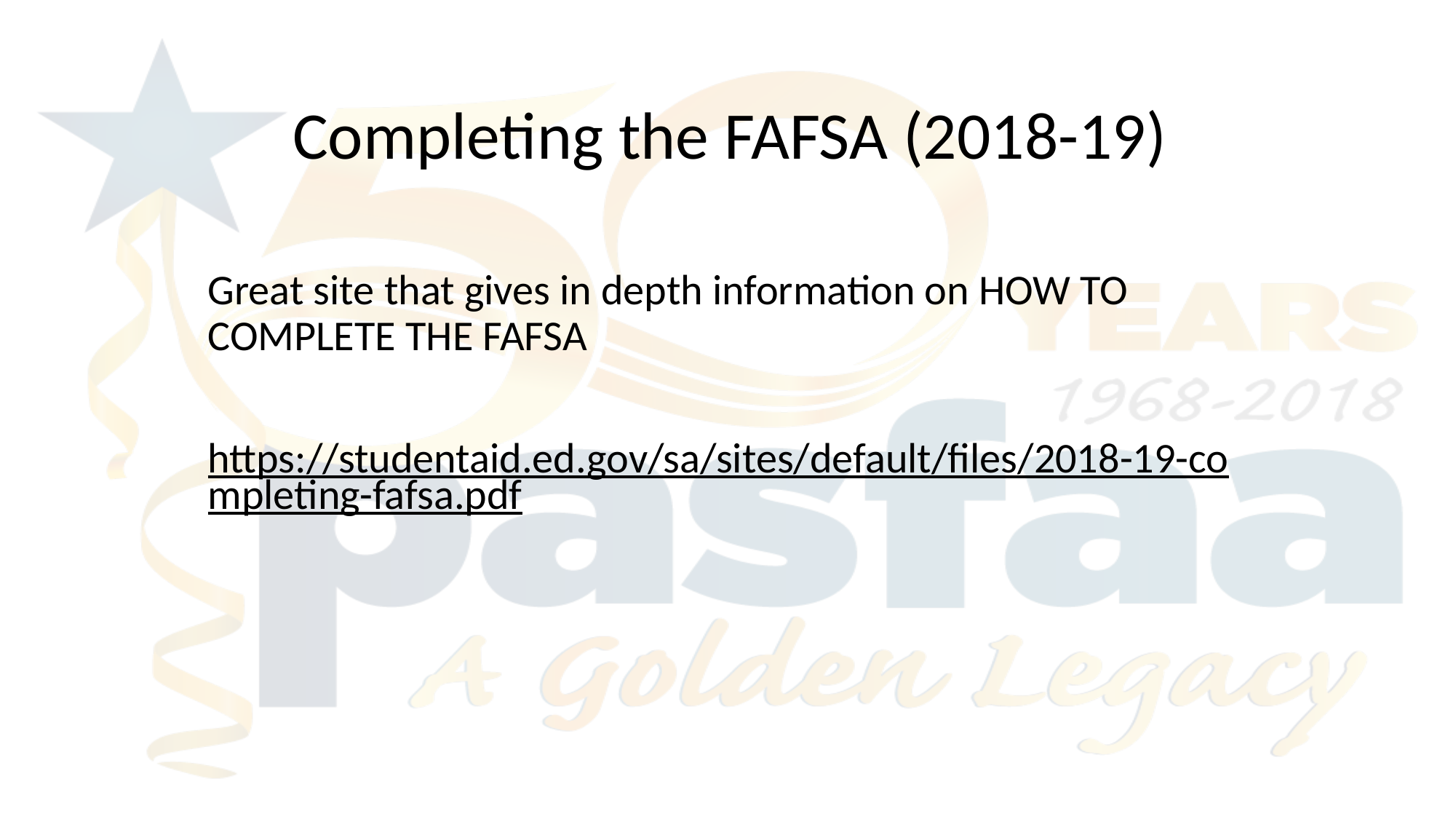

Completing the FAFSA (2018-19)
Great site that gives in depth information on HOW TO COMPLETE THE FAFSA

https://studentaid.ed.gov/sa/sites/default/files/2018-19-completing-fafsa.pdf